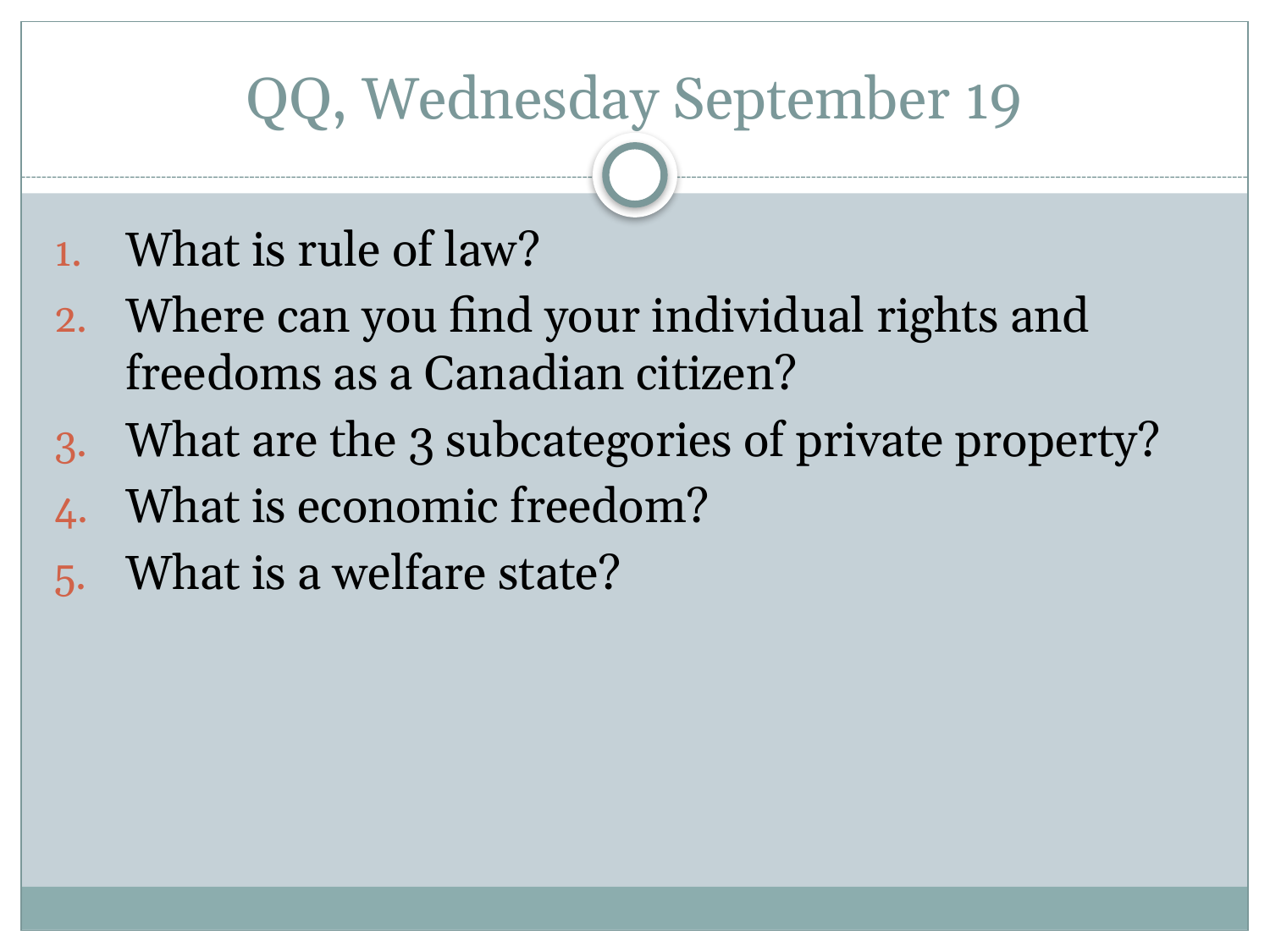

# QQ, Wednesday September 19
What is rule of law?
Where can you find your individual rights and freedoms as a Canadian citizen?
What are the 3 subcategories of private property?
What is economic freedom?
What is a welfare state?